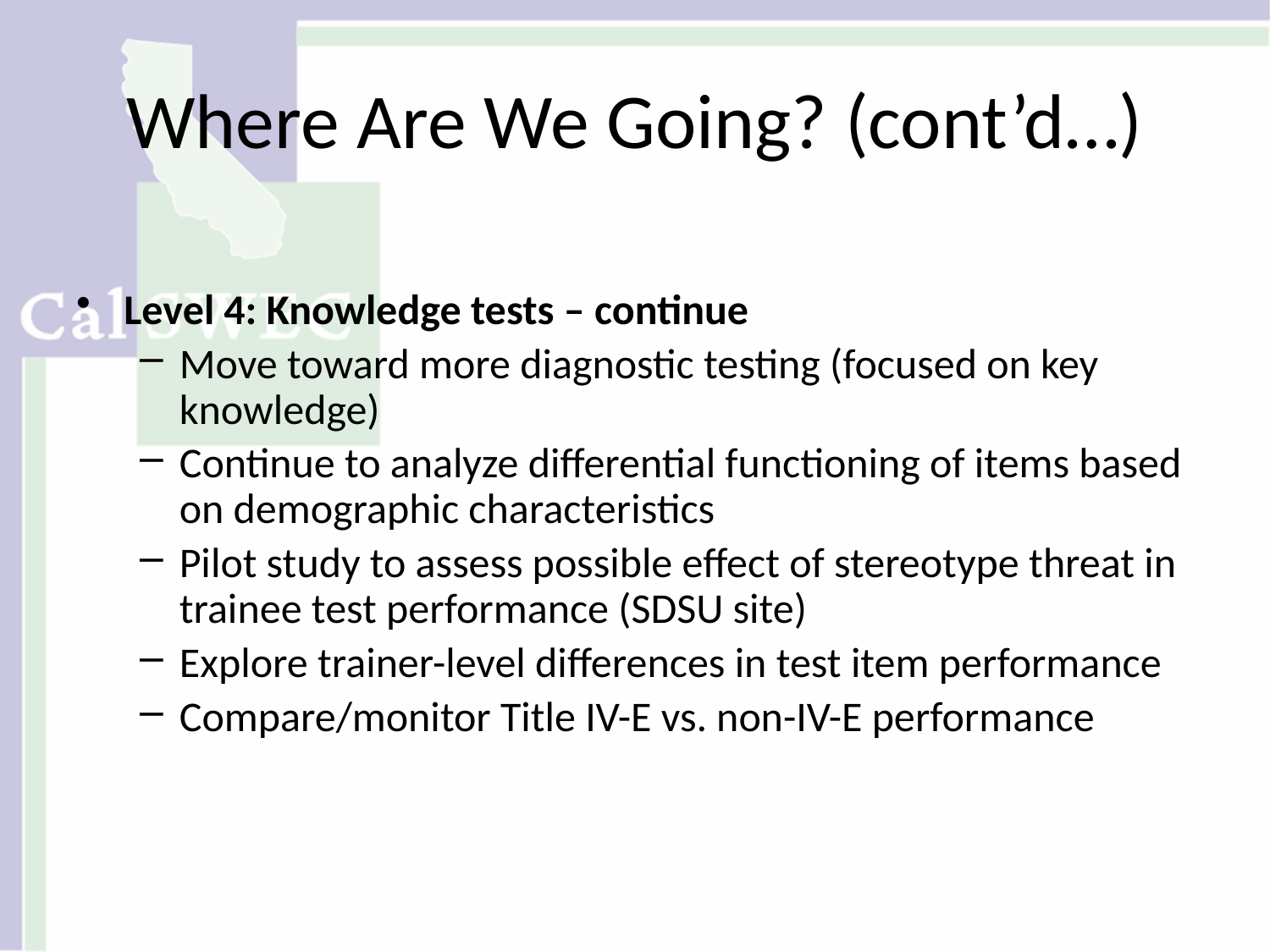

Where Are We Going? (cont’d…)

Level 4: Knowledge tests – continue
Move toward more diagnostic testing (focused on key knowledge)
Continue to analyze differential functioning of items based on demographic characteristics
Pilot study to assess possible effect of stereotype threat in trainee test performance (SDSU site)
Explore trainer-level differences in test item performance
Compare/monitor Title IV-E vs. non-IV-E performance